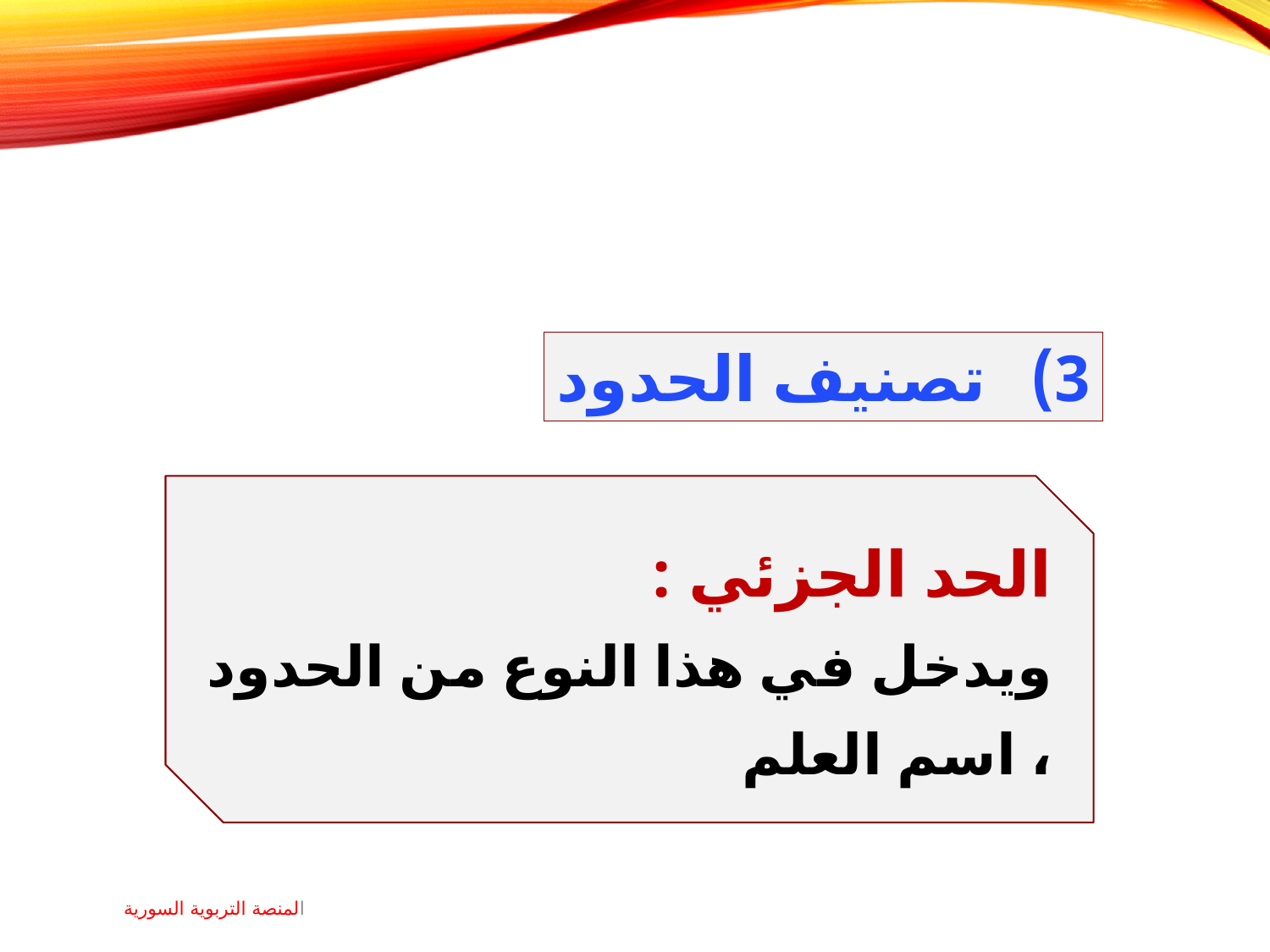

تصنيف الحدود
الحد الجزئي :
ويدخل في هذا النوع من الحدود ، اسم العلم
المنصة التربوية السورية